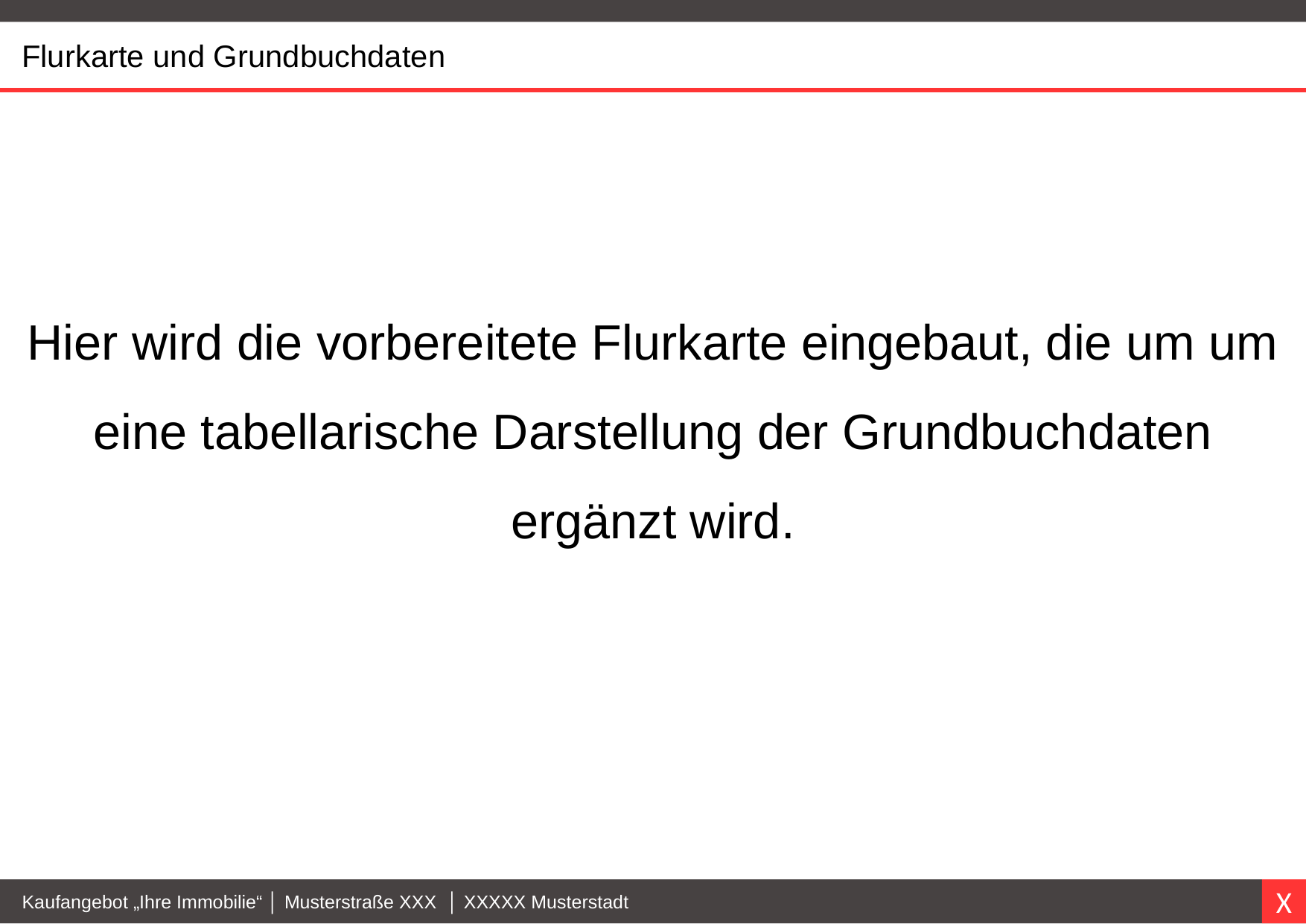

Flurkarte und Grundbuchdaten

Hier wird die vorbereitete Flurkarte eingebaut, die um um eine tabellarische Darstellung der Grundbuchdaten ergänzt wird.
Kaufangebot „Ihre Immobilie“ │ Musterstraße XXX  │ XXXXX Musterstadt
X